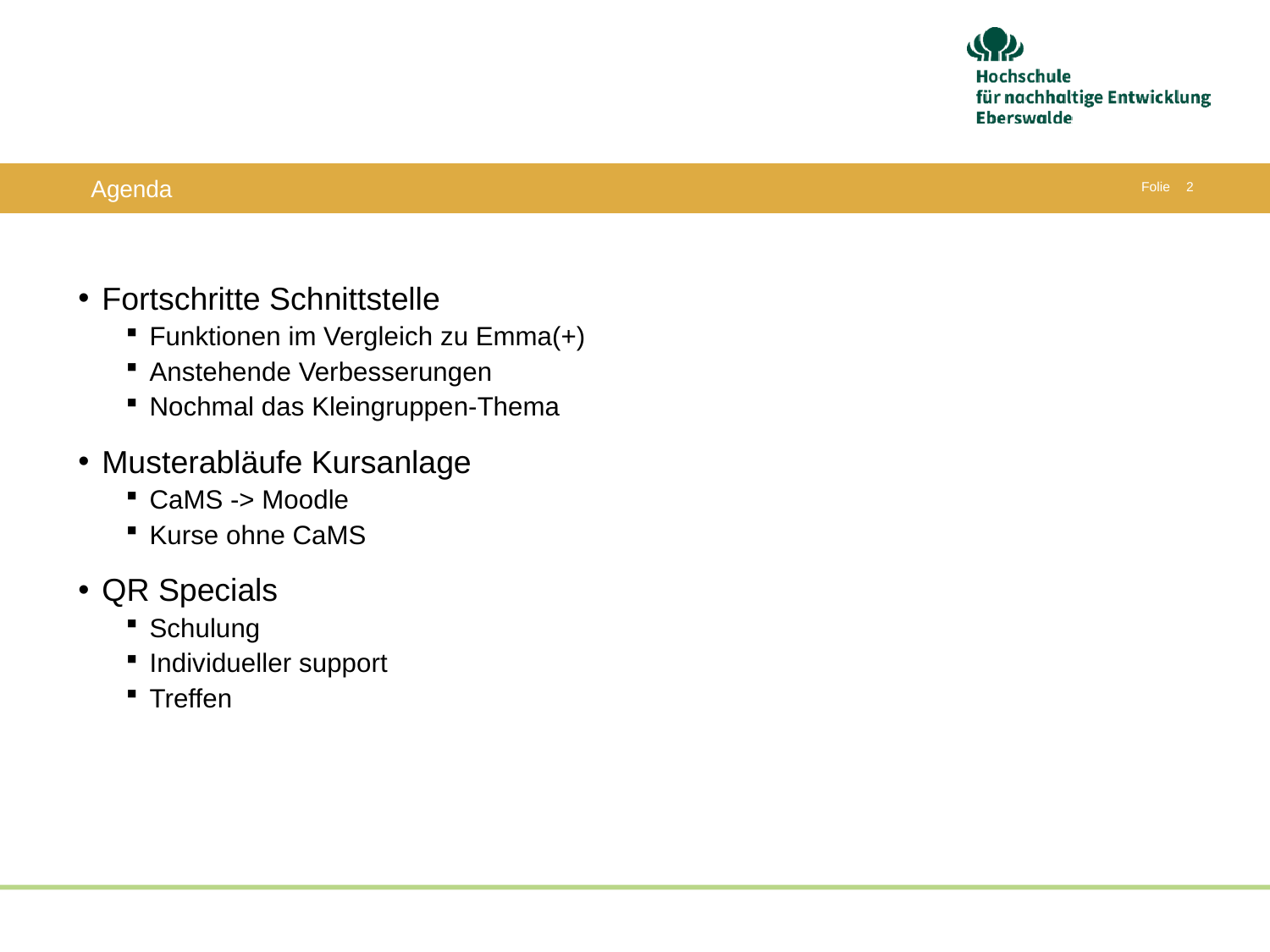

# Agenda
Fortschritte Schnittstelle
Funktionen im Vergleich zu Emma(+)
Anstehende Verbesserungen
Nochmal das Kleingruppen-Thema
Musterabläufe Kursanlage
CaMS -> Moodle
Kurse ohne CaMS
QR Specials
Schulung
Individueller support
Treffen